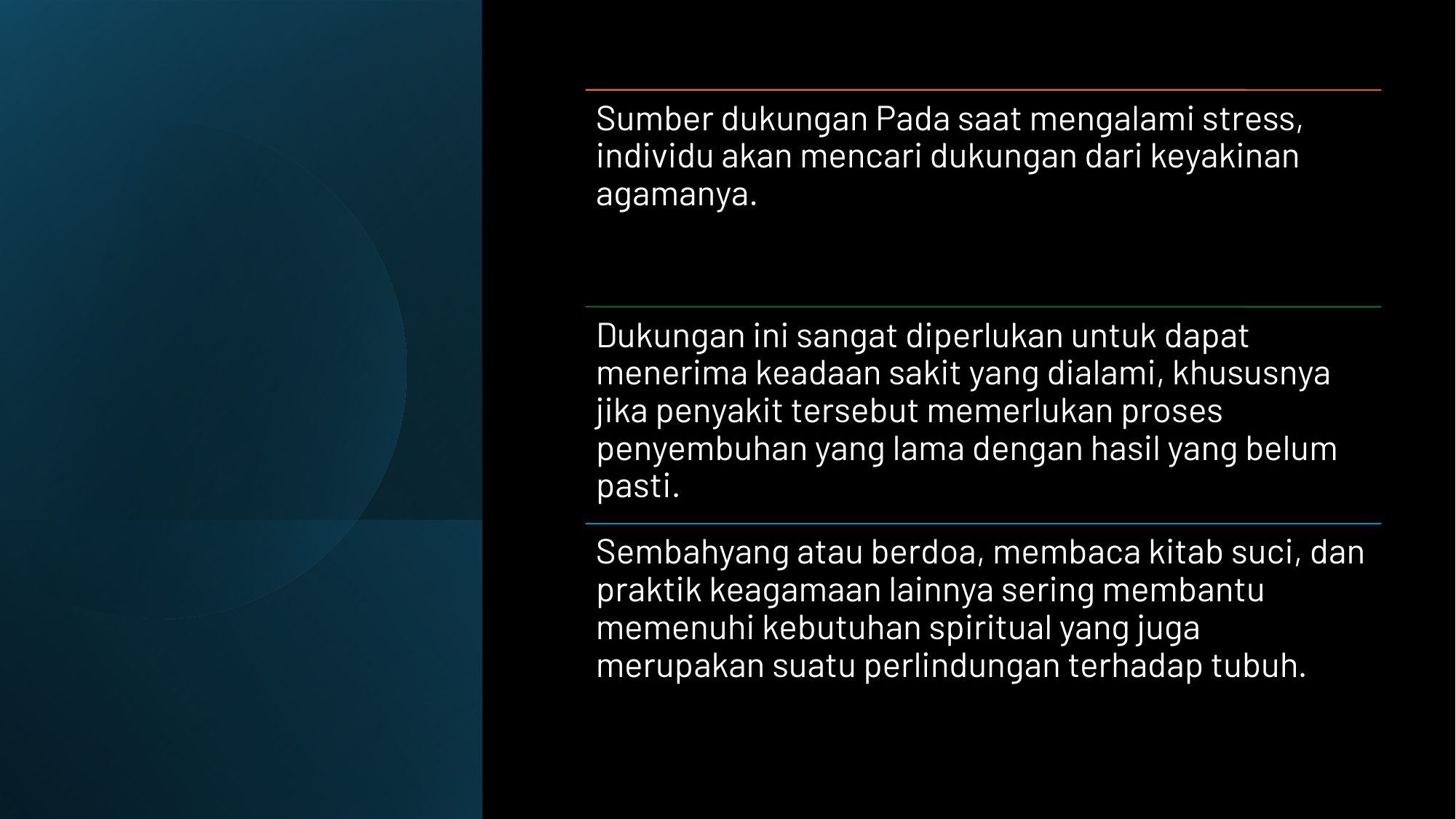

Sumber dukungan Pada saat mengalami stress, individu akan mencari dukungan dari keyakinan agamanya.
Dukungan ini sangat diperlukan untuk dapat menerima keadaan sakit yang dialami, khususnya jika penyakit tersebut memerlukan proses penyembuhan yang lama dengan hasil yang belum pasti.
Sembahyang atau berdoa, membaca kitab suci, dan praktik keagamaan lainnya sering membantu memenuhi kebutuhan spiritual yang juga merupakan suatu perlindungan terhadap tubuh.

#